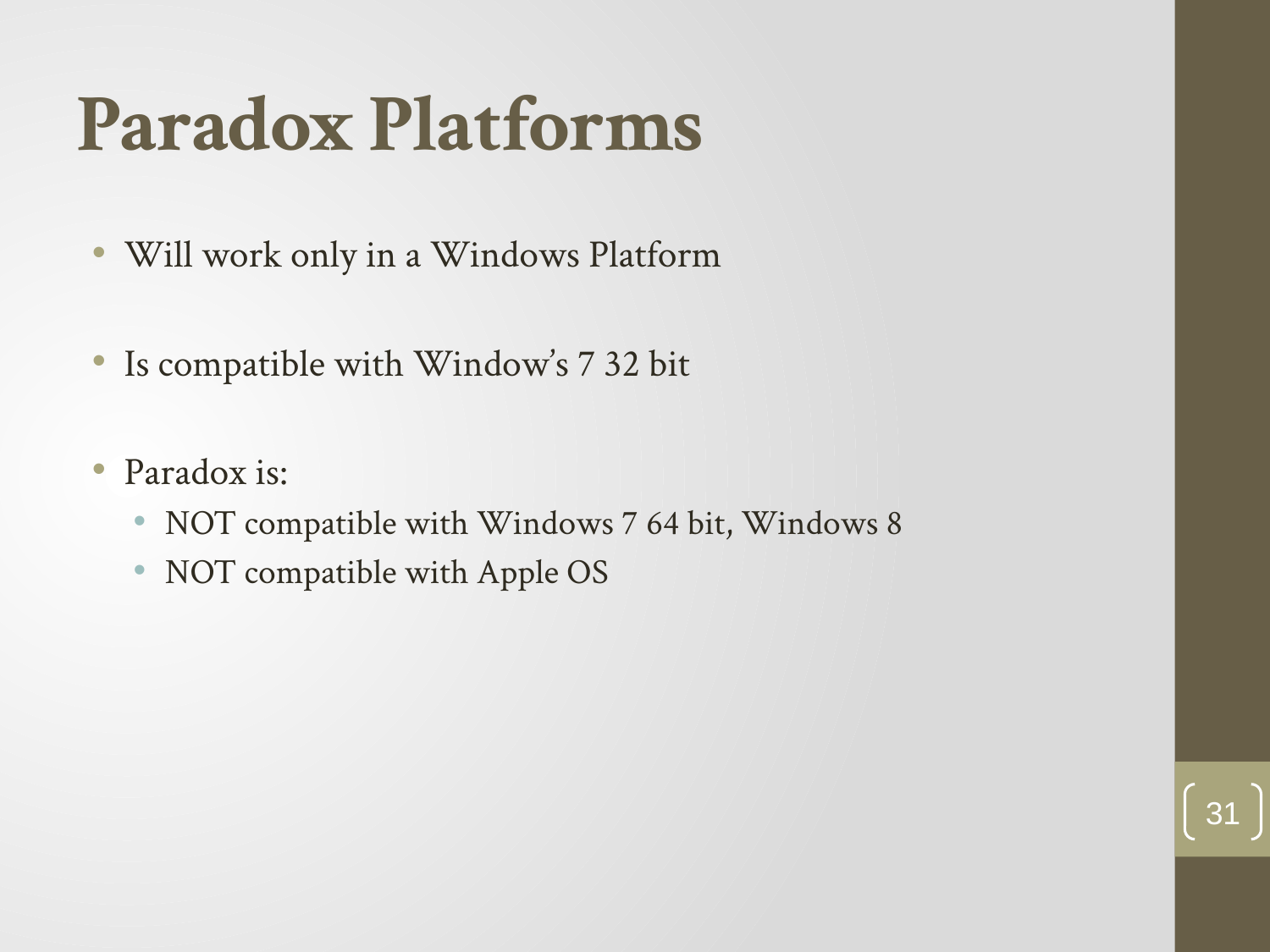

# Paradox Platforms
Will work only in a Windows Platform

Is compatible with Window’s 7 32 bit

Paradox is:
NOT compatible with Windows 7 64 bit, Windows 8
NOT compatible with Apple OS

31